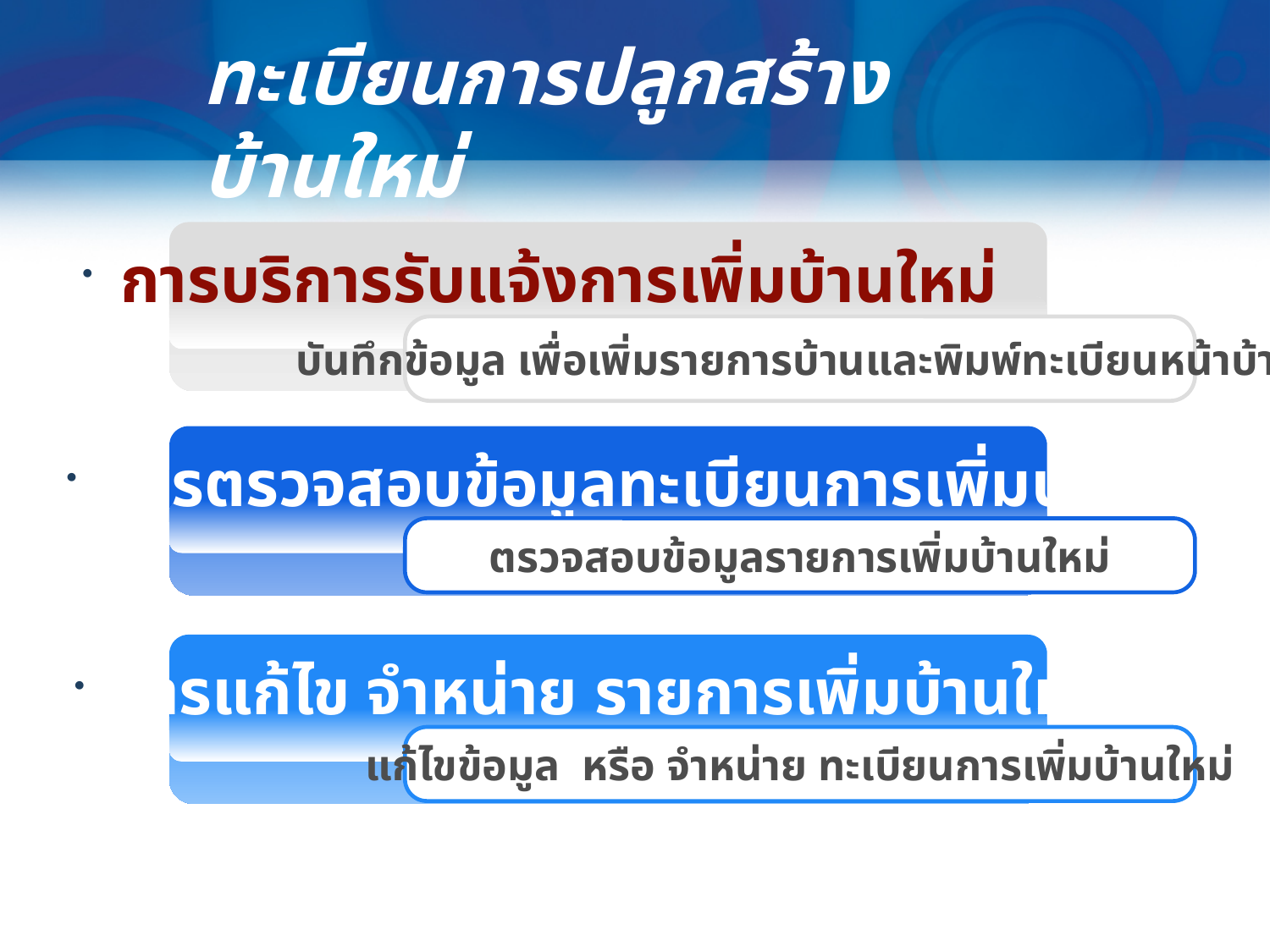

ทะเบียนการปลูกสร้างบ้านใหม่

 การบริการรับแจ้งการเพิ่มบ้านใหม่
บันทึกข้อมูล เพื่อเพิ่มรายการบ้านและพิมพ์ทะเบียนหน้าบ้าน

 การตรวจสอบข้อมูลทะเบียนการเพิ่มบ้าน
ตรวจสอบข้อมูลรายการเพิ่มบ้านใหม่

 การแก้ไข จำหน่าย รายการเพิ่มบ้านใหม่
แก้ไขข้อมูล  หรือ จำหน่าย ทะเบียนการเพิ่มบ้านใหม่